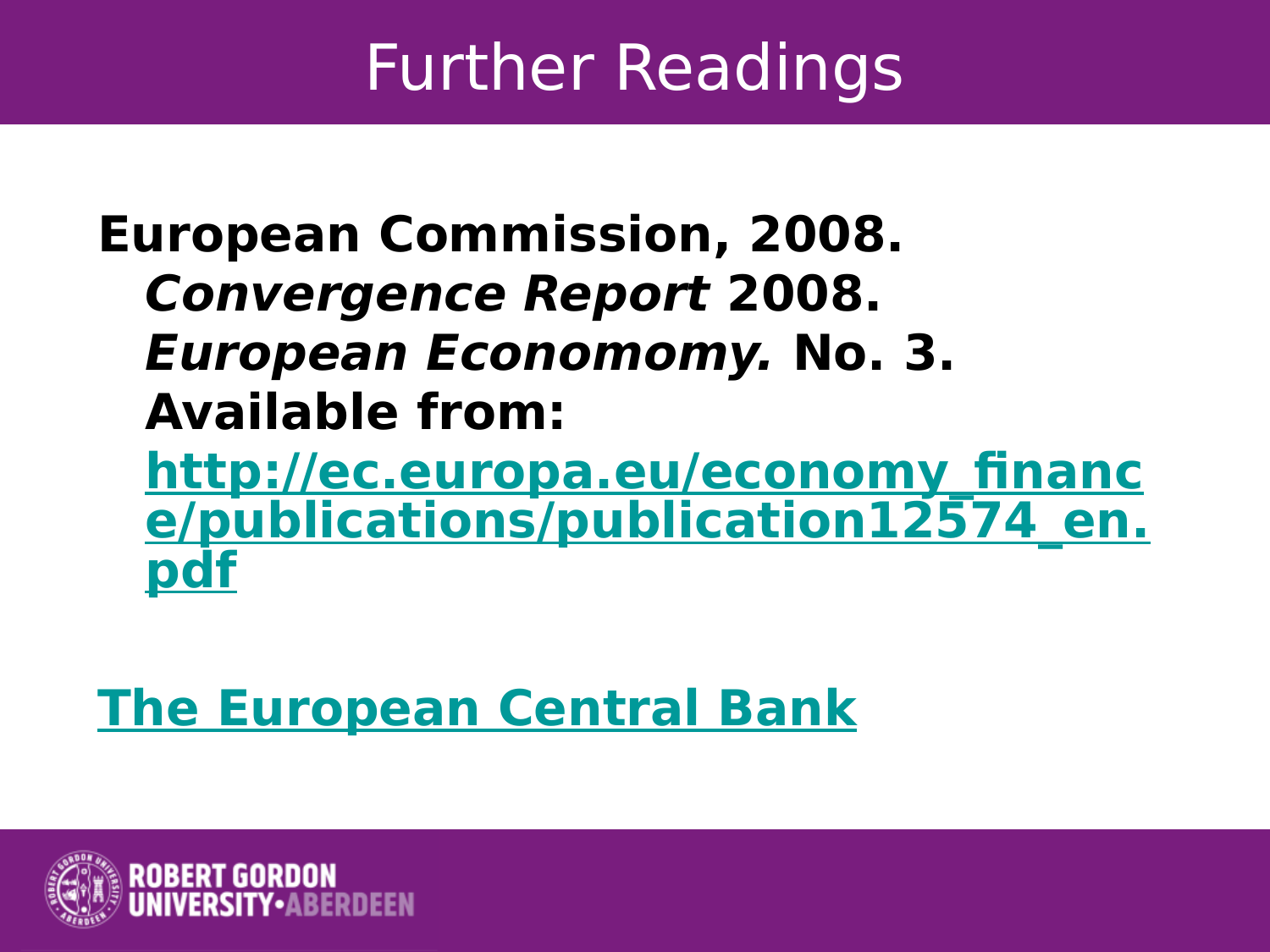

# Further Readings
European Commission, 2008. Convergence Report 2008. European Economomy. No. 3. Available from: http://ec.europa.eu/economy_finance/publications/publication12574_en.pdf

The European Central Bank